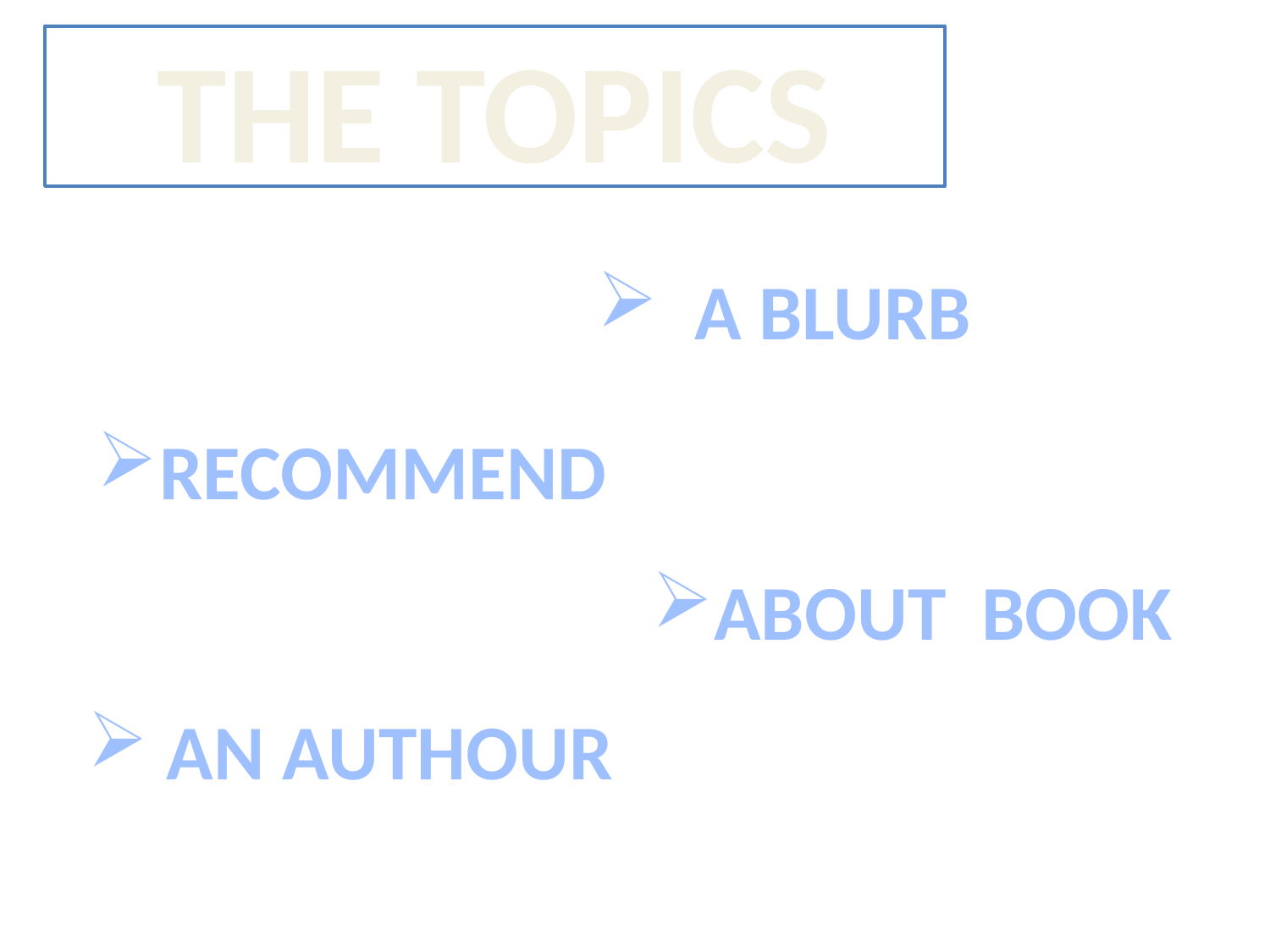

# THE TOPICS
  A BLURB
RECOMMEND
ABOUT  BOOK
 AN AUTHOUR